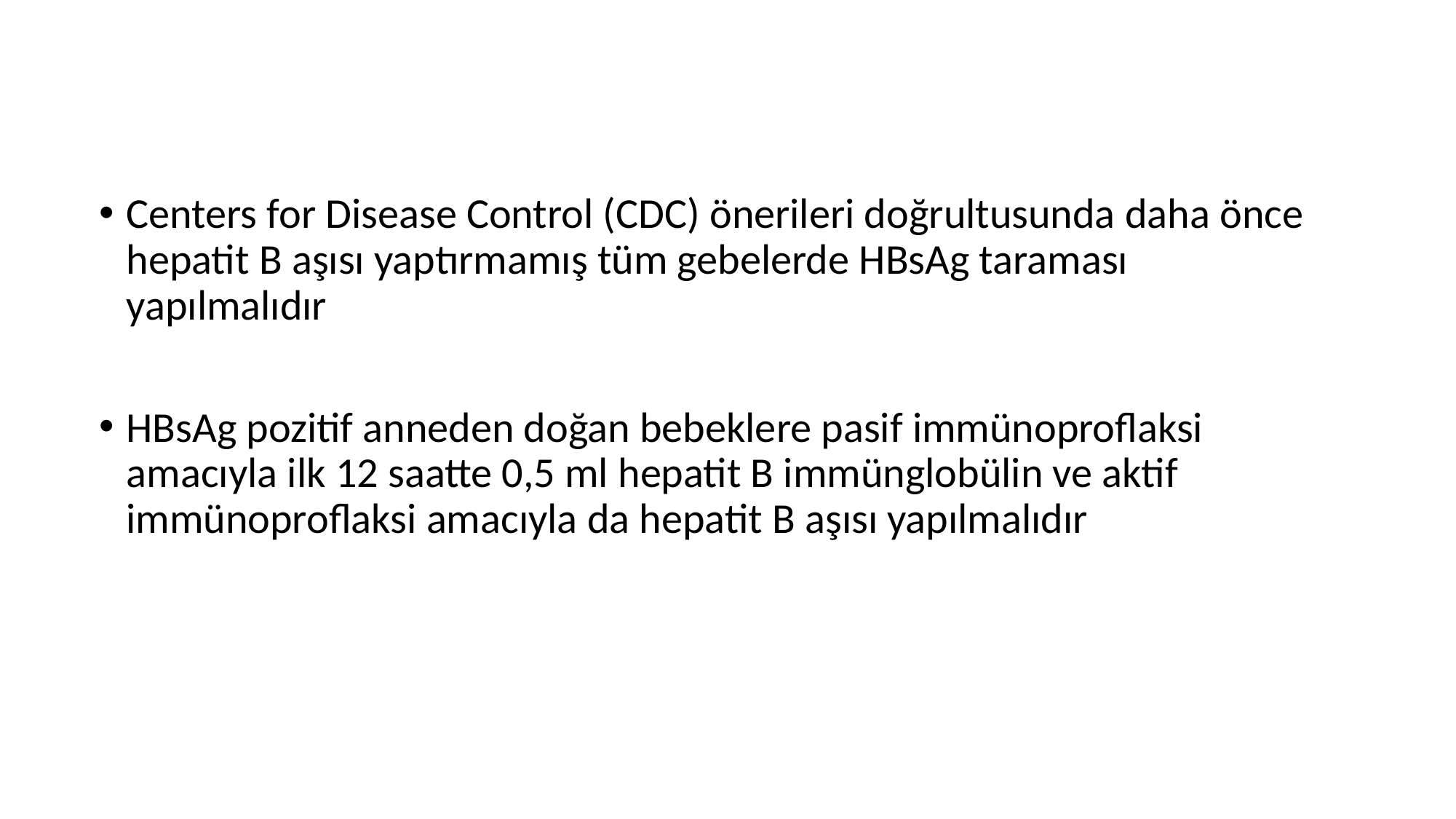

Centers for Disease Control (CDC) önerileri doğrultusunda daha önce hepatit B aşısı yaptırmamış tüm gebelerde HBsAg taraması yapılmalıdır

HBsAg pozitif anneden doğan bebeklere pasif immünoproflaksi amacıyla ilk 12 saatte 0,5 ml hepatit B immünglobülin ve aktif immünoproflaksi amacıyla da hepatit B aşısı yapılmalıdır